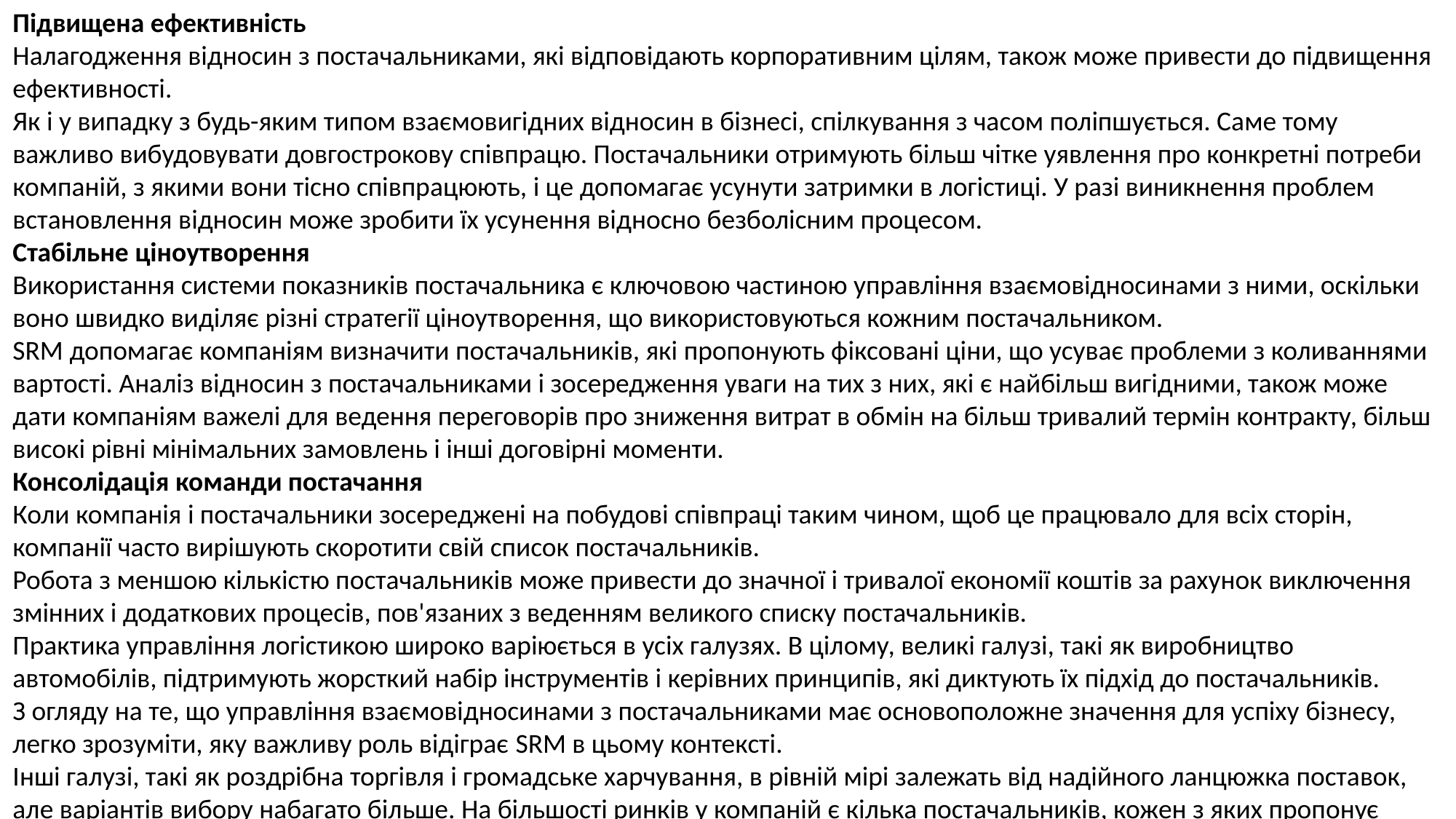

Підвищена ефективність
Налагодження відносин з постачальниками, які відповідають корпоративним цілям, також може привести до підвищення ефективності.
Як і у випадку з будь-яким типом взаємовигідних відносин в бізнесі, спілкування з часом поліпшується. Саме тому важливо вибудовувати довгострокову співпрацю. Постачальники отримують більш чітке уявлення про конкретні потреби компаній, з якими вони тісно співпрацюють, і це допомагає усунути затримки в логістиці. У разі виникнення проблем встановлення відносин може зробити їх усунення відносно безболісним процесом.
Стабільне ціноутворення
Використання системи показників постачальника є ключовою частиною управління взаємовідносинами з ними, оскільки воно швидко виділяє різні стратегії ціноутворення, що використовуються кожним постачальником.
SRM допомагає компаніям визначити постачальників, які пропонують фіксовані ціни, що усуває проблеми з коливаннями вартості. Аналіз відносин з постачальниками і зосередження уваги на тих з них, які є найбільш вигідними, також може дати компаніям важелі для ведення переговорів про зниження витрат в обмін на більш тривалий термін контракту, більш високі рівні мінімальних замовлень і інші договірні моменти.
Консолідація команди постачання
Коли компанія і постачальники зосереджені на побудові співпраці таким чином, щоб це працювало для всіх сторін, компанії часто вирішують скоротити свій список постачальників.
Робота з меншою кількістю постачальників може привести до значної і тривалої економії коштів за рахунок виключення змінних і додаткових процесів, пов'язаних з веденням великого списку постачальників.
Практика управління логістикою широко варіюється в усіх галузях. В цілому, великі галузі, такі як виробництво автомобілів, підтримують жорсткий набір інструментів і керівних принципів, які диктують їх підхід до постачальників.
З огляду на те, що управління взаємовідносинами з постачальниками має основоположне значення для успіху бізнесу, легко зрозуміти, яку важливу роль відіграє SRM в цьому контексті.
Інші галузі, такі як роздрібна торгівля і громадське харчування, в рівній мірі залежать від надійного ланцюжка поставок, але варіантів вибору набагато більше. На більшості ринків у компаній є кілька постачальників, кожен з яких пропонує аналогічні продукти, ціни та послуги. У той час як SRM легко не застосовувати як практику тільки до великих компаній, SRM важливі для успіху малих і середніх підприємств.